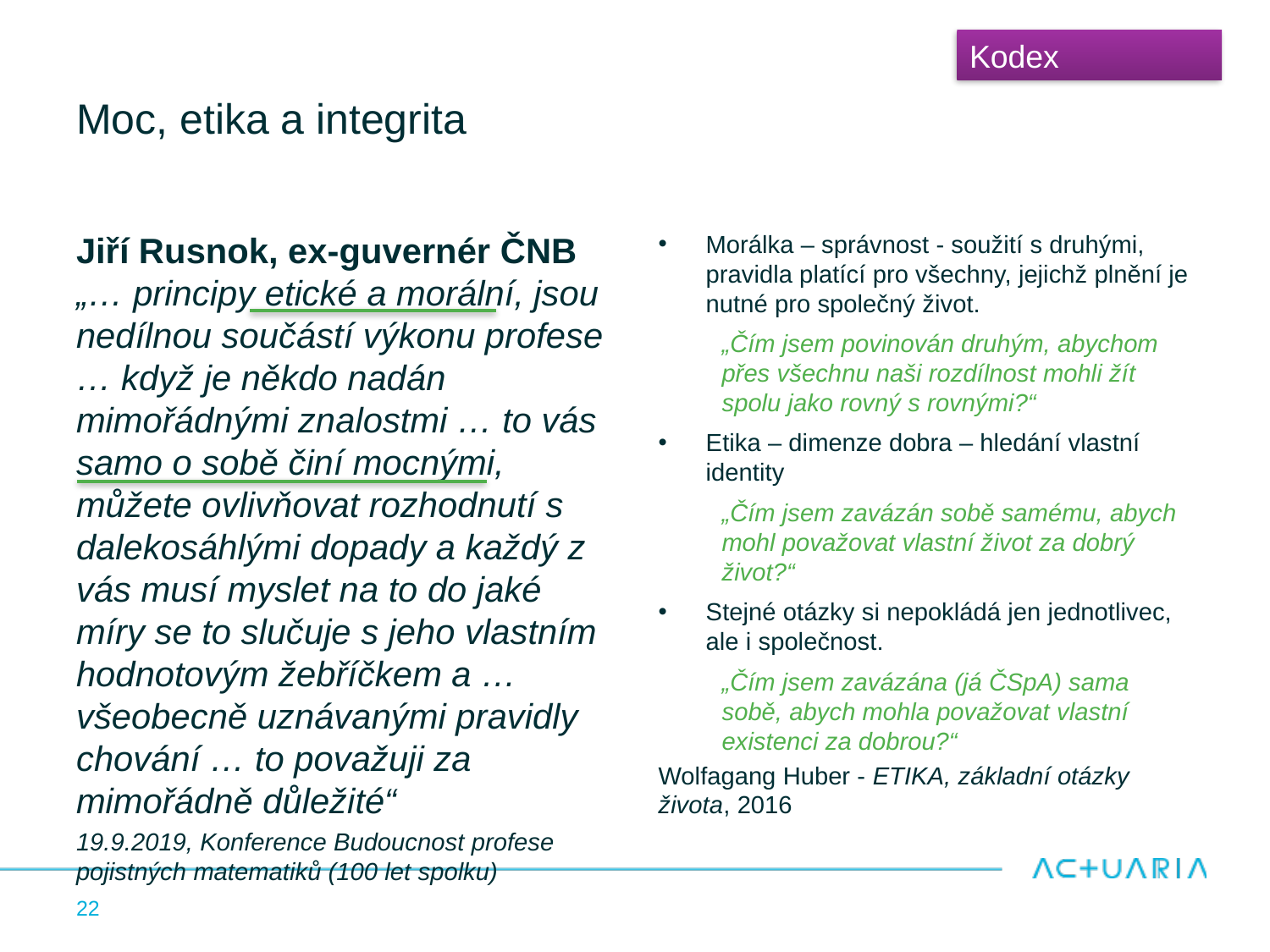

Kodex
# Moc, etika a integrita
Jiří Rusnok, ex-guvernér ČNB
„… principy etické a morální, jsou nedílnou součástí výkonu profese … když je někdo nadán mimořádnými znalostmi … to vás samo o sobě činí mocnými, můžete ovlivňovat rozhodnutí s dalekosáhlými dopady a každý z vás musí myslet na to do jaké míry se to slučuje s jeho vlastním hodnotovým žebříčkem a … všeobecně uznávanými pravidly chování … to považuji za mimořádně důležité“
19.9.2019, Konference Budoucnost profese pojistných matematiků (100 let spolku)
Morálka – správnost - soužití s druhými, pravidla platící pro všechny, jejichž plnění je nutné pro společný život.
„Čím jsem povinován druhým, abychom přes všechnu naši rozdílnost mohli žít spolu jako rovný s rovnými?“
Etika – dimenze dobra – hledání vlastní identity
„Čím jsem zavázán sobě samému, abych mohl považovat vlastní život za dobrý život?“
Stejné otázky si nepokládá jen jednotlivec, ale i společnost.
„Čím jsem zavázána (já ČSpA) sama sobě, abych mohla považovat vlastní existenci za dobrou?“
Wolfagang Huber - ETIKA, základní otázky života, 2016

22